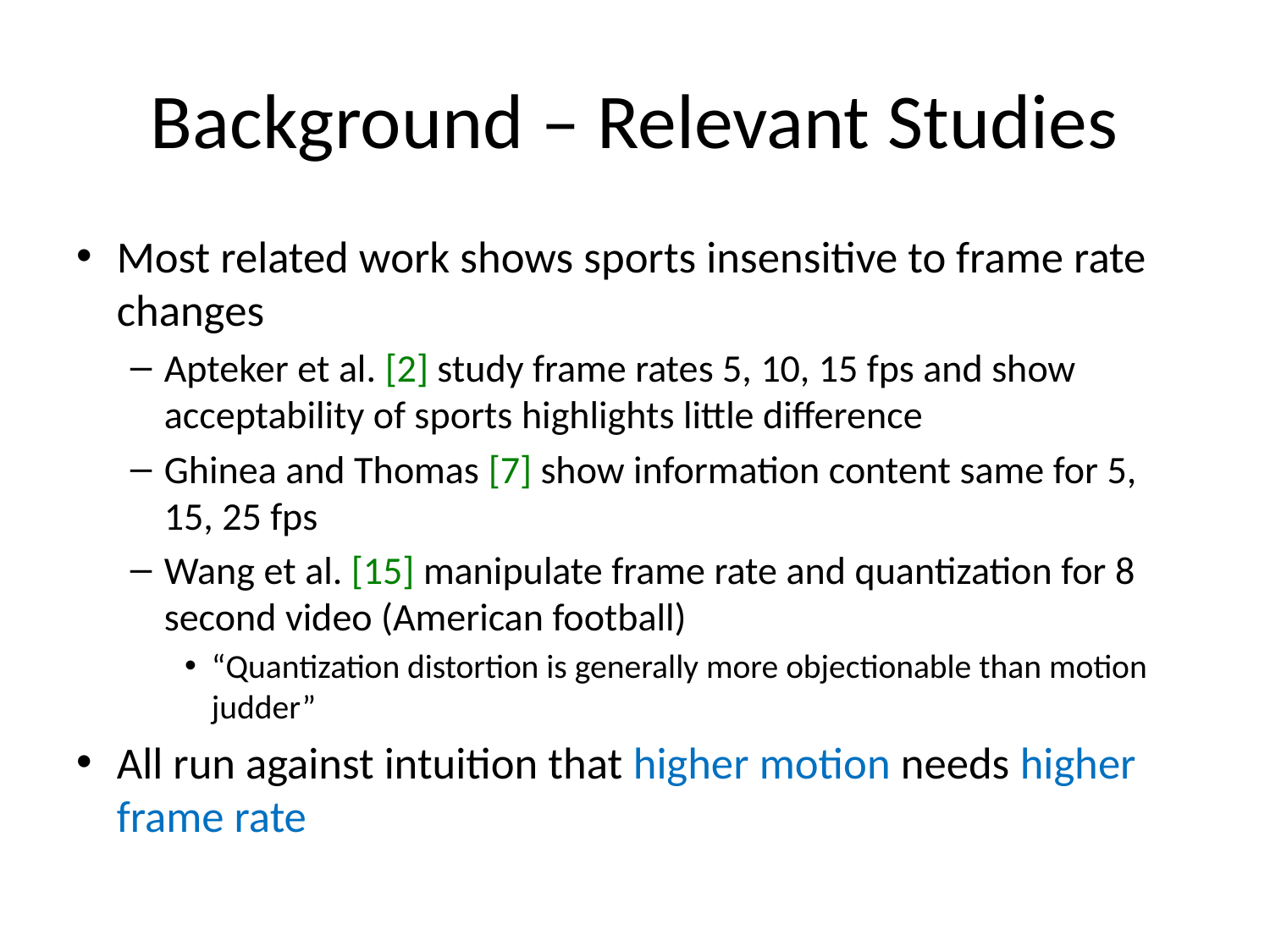

# Background – Relevant Studies
Most related work shows sports insensitive to frame rate changes
Apteker et al. [2] study frame rates 5, 10, 15 fps and show acceptability of sports highlights little difference
Ghinea and Thomas [7] show information content same for 5, 15, 25 fps
Wang et al. [15] manipulate frame rate and quantization for 8 second video (American football)
“Quantization distortion is generally more objectionable than motion judder”
All run against intuition that higher motion needs higher frame rate